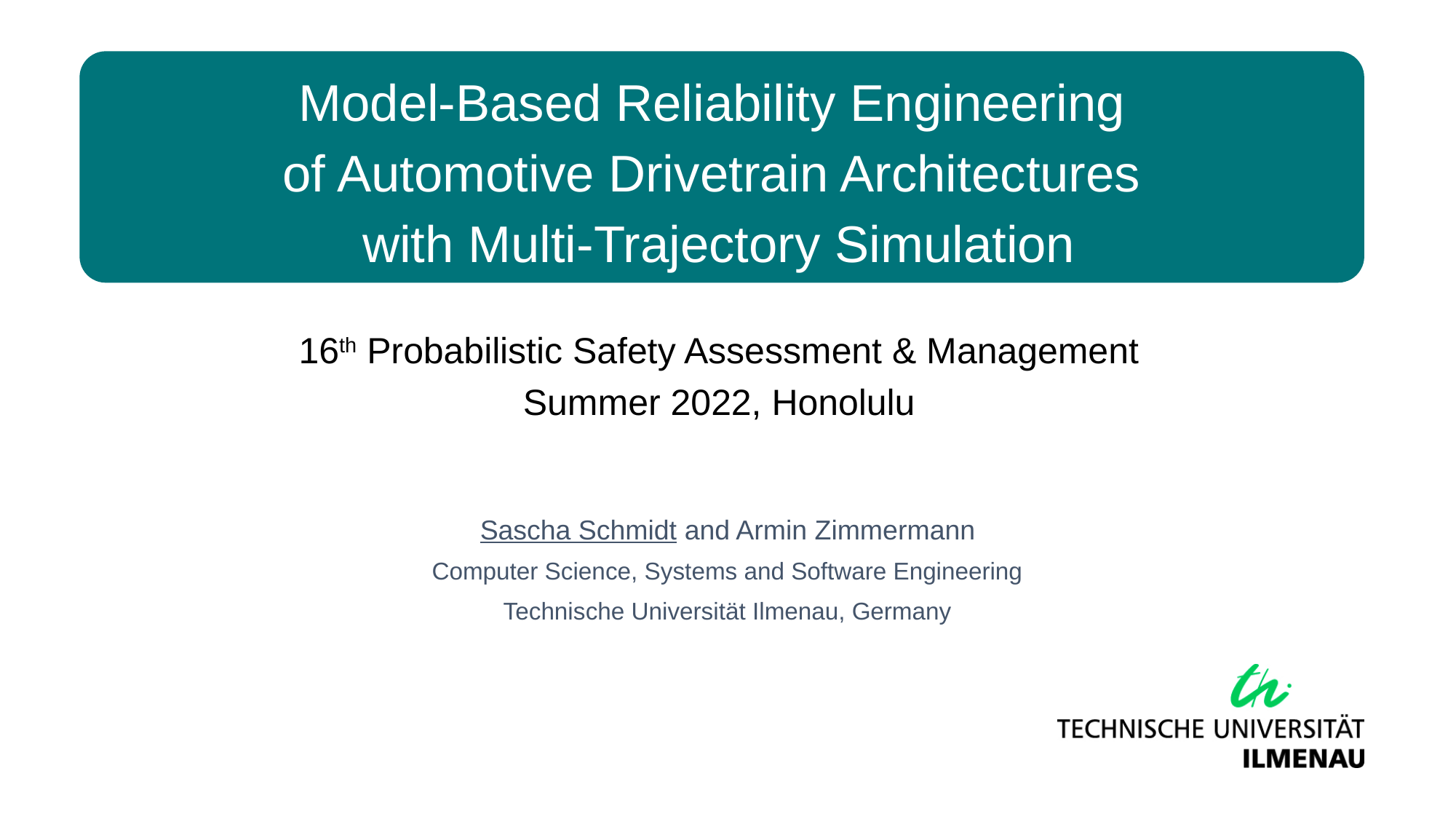

Model-Based Reliability Engineering
of Automotive Drivetrain Architectures
with Multi-Trajectory Simulation

16th Probabilistic Safety Assessment & Management
Summer 2022, Honolulu
Sascha Schmidt and Armin Zimmermann
Computer Science, Systems and Software Engineering
Technische Universität Ilmenau, Germany